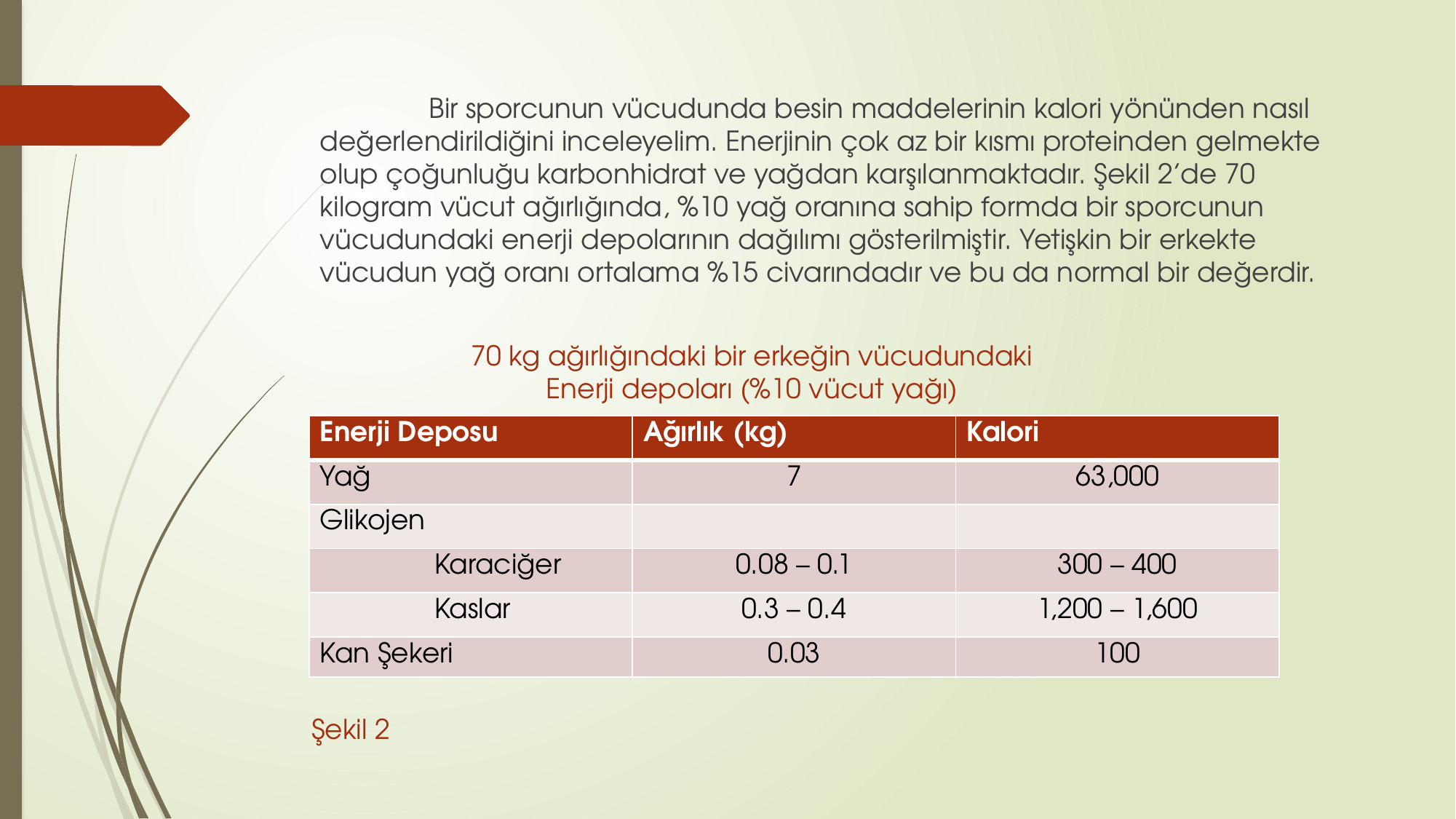

#
	Bir sporcunun vücudunda besin maddelerinin kalori yönünden nasıl değerlendirildiğini inceleyelim. Enerjinin çok az bir kısmı proteinden gelmekte olup çoğunluğu karbonhidrat ve yağdan karşılanmaktadır. Şekil 2’de 70 kilogram vücut ağırlığında, %10 yağ oranına sahip formda bir sporcunun vücudundaki enerji depolarının dağılımı gösterilmiştir. Yetişkin bir erkekte vücudun yağ oranı ortalama %15 civarındadır ve bu da normal bir değerdir.

70 kg ağırlığındaki bir erkeğin vücudundaki
Enerji depoları (%10 vücut yağı)
| Enerji Deposu | Ağırlık (kg) | Kalori |
| --- | --- | --- |
| Yağ | 7 | 63,000 |
| Glikojen |  |  |
| Karaciğer | 0.08 – 0.1 | 300 – 400 |
| Kaslar | 0.3 – 0.4 | 1,200 – 1,600 |
| Kan Şekeri | 0.03 | 100 |
Şekil 2